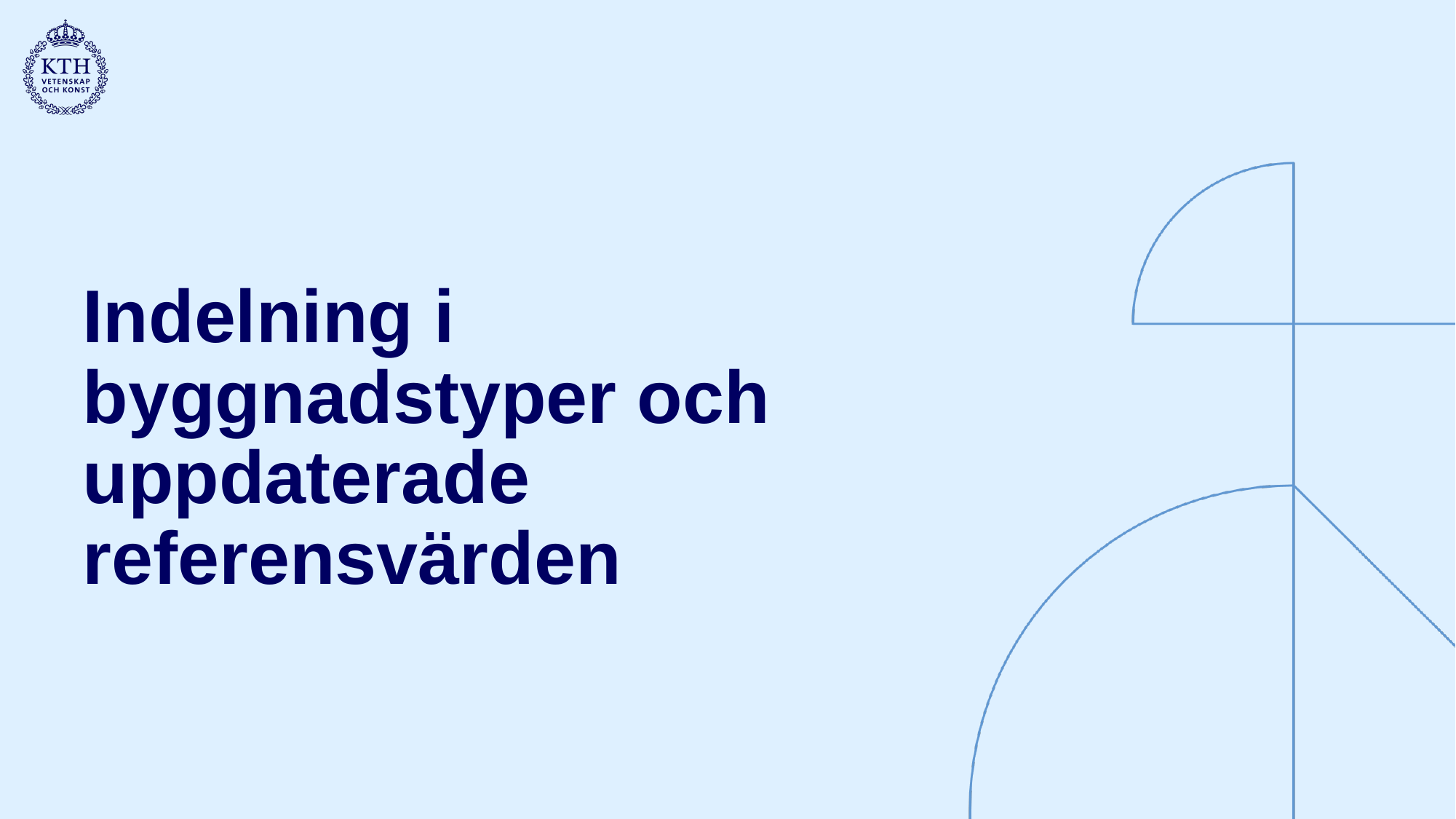

# Indelning i byggnadstyper och uppdaterade referensvärden